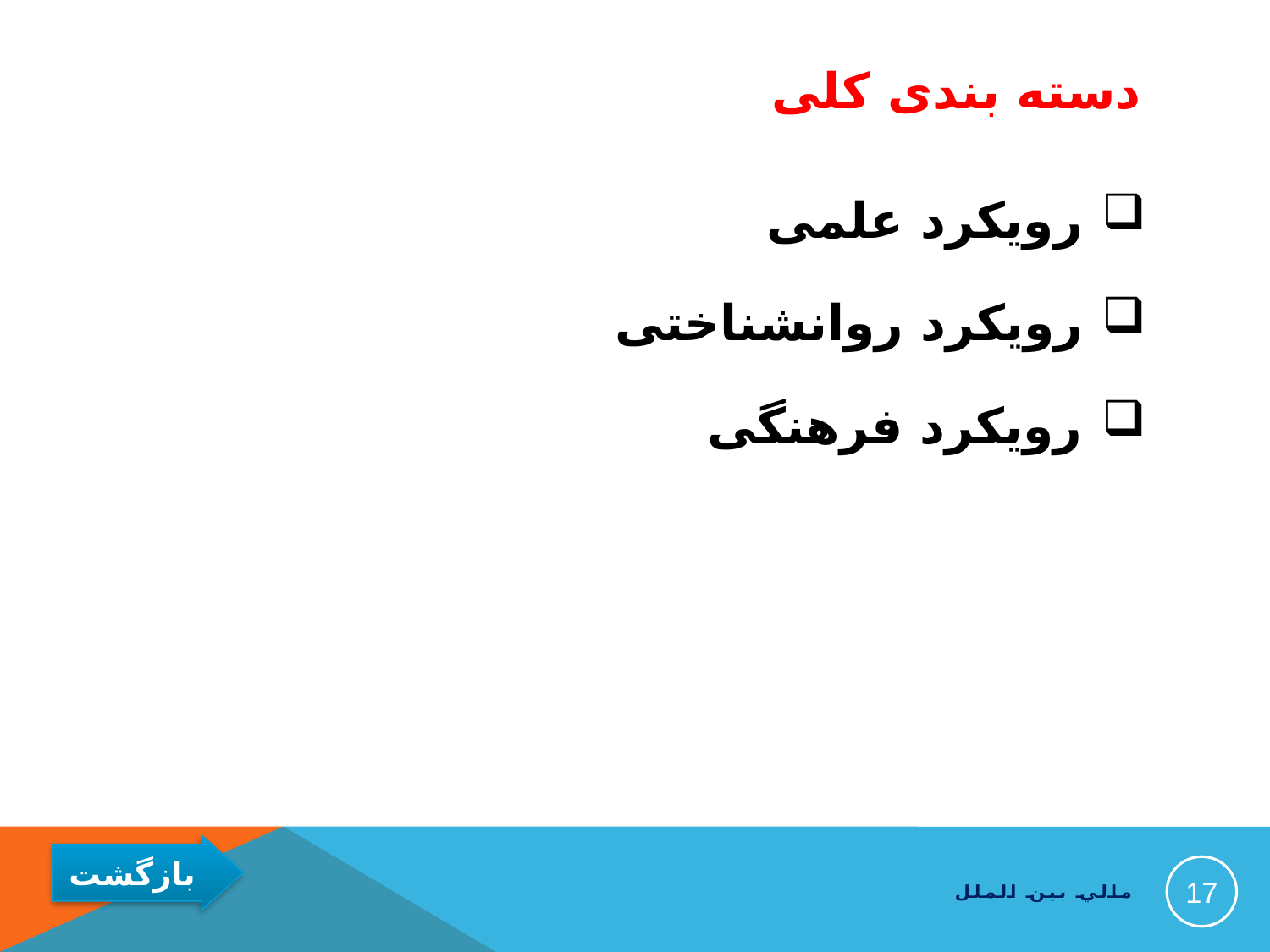

# دسته بندی کلی
رویکرد علمی
رویکرد روانشناختی
رویکرد فرهنگی

17
مالي بين الملل